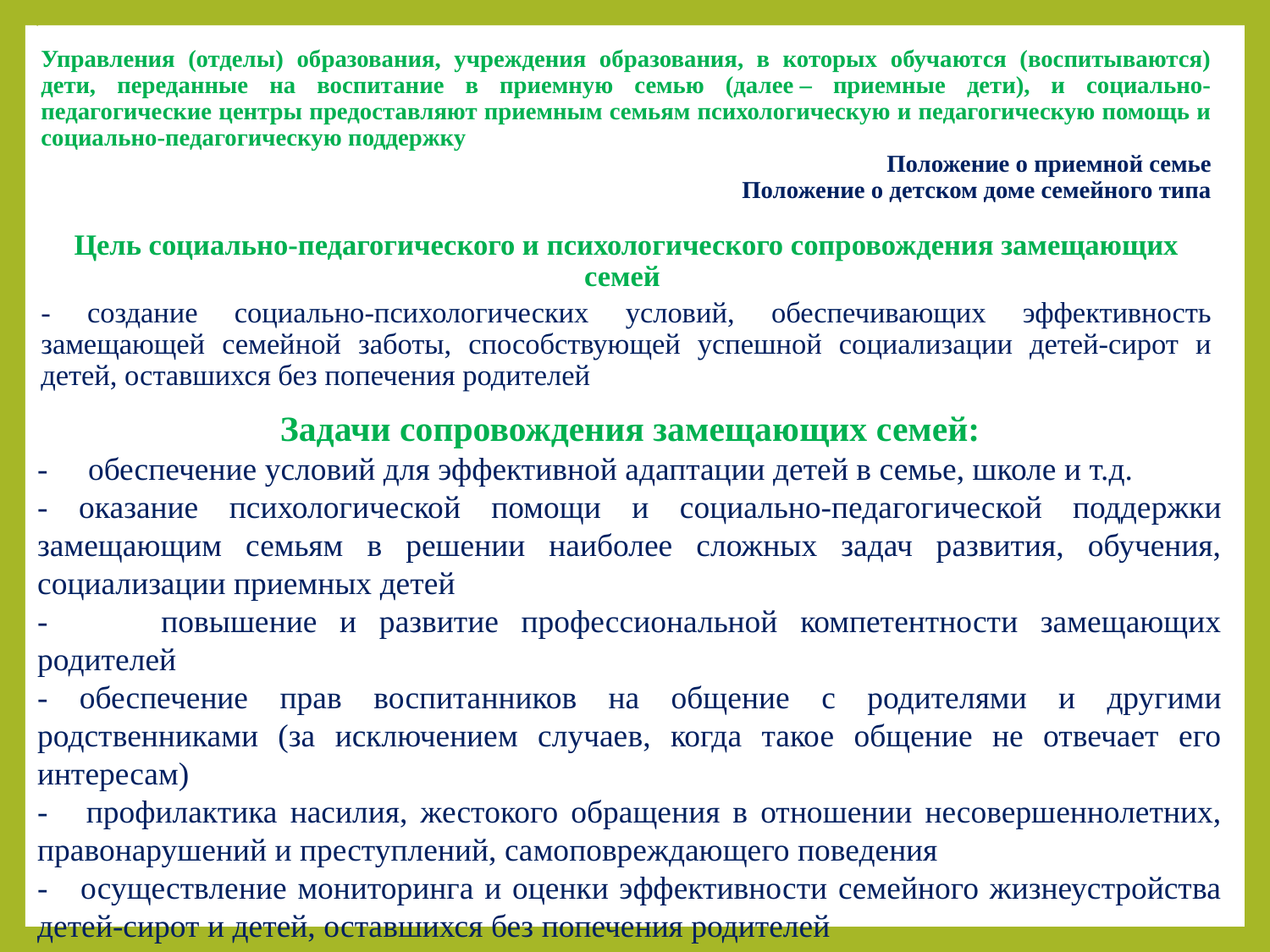

Управления (отделы) образования, учреждения образования, в которых обучаются (воспитываются) дети, переданные на воспитание в приемную семью (далее – приемные дети), и социально-педагогические центры предоставляют приемным семьям психологическую и педагогическую помощь и социально-педагогическую поддержку
 Положение о приемной семье
Положение о детском доме семейного типа

Цель социально-педагогического и психологического сопровождения замещающих семей
- создание социально-психологических условий, обеспечивающих эффективность замещающей семейной заботы, способствующей успешной социализации детей-сирот и детей, оставшихся без попечения родителей

Задачи сопровождения замещающих семей:
-     обеспечение условий для эффективной адаптации детей в семье, школе и т.д.
- оказание психологической помощи и социально-педагогической поддержки замещающим семьям в решении наиболее сложных задач развития, обучения, социализации приемных детей
-     повышение и развитие профессиональной компетентности замещающих родителей
- обеспечение прав воспитанников на общение с родителями и другими родственниками (за исключением случаев, когда такое общение не отвечает его интересам)
-   профилактика насилия, жестокого обращения в отношении несовершеннолетних, правонарушений и преступлений, самоповреждающего поведения
-   осуществление мониторинга и оценки эффективности семейного жизнеустройства детей-сирот и детей, оставшихся без попечения родителей